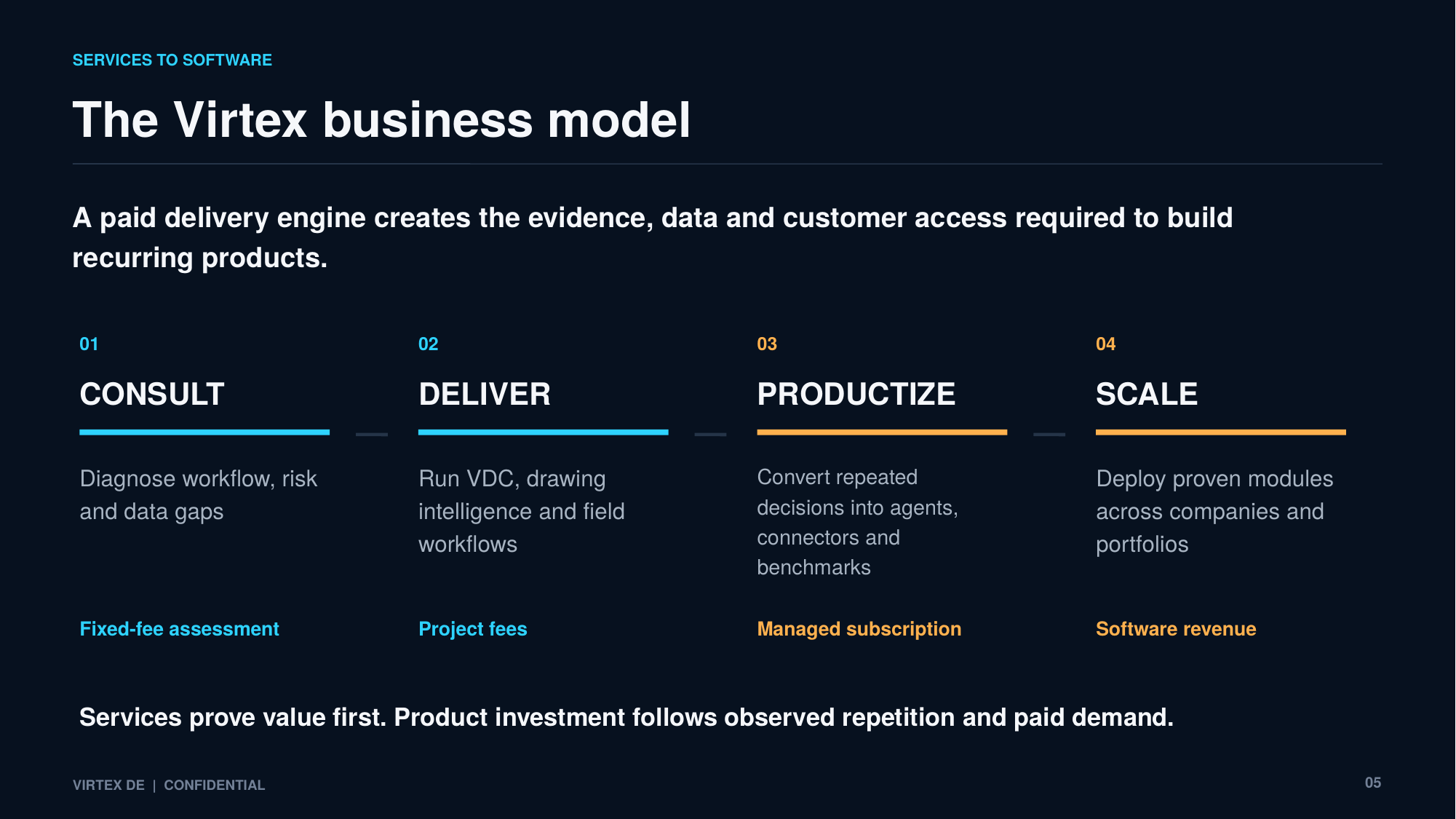

SERVICES TO SOFTWARE
The Virtex business model

A paid delivery engine creates the evidence, data and customer access required to build recurring products.
01
02
03
04
CONSULT
DELIVER
PRODUCTIZE
SCALE

Diagnose workflow, risk and data gaps
Run VDC, drawing intelligence and field workflows
Convert repeated decisions into agents, connectors and benchmarks
Deploy proven modules across companies and portfolios
Fixed-fee assessment
Project fees
Managed subscription
Software revenue
Services prove value first. Product investment follows observed repetition and paid demand.
05
VIRTEX DE  |  CONFIDENTIAL